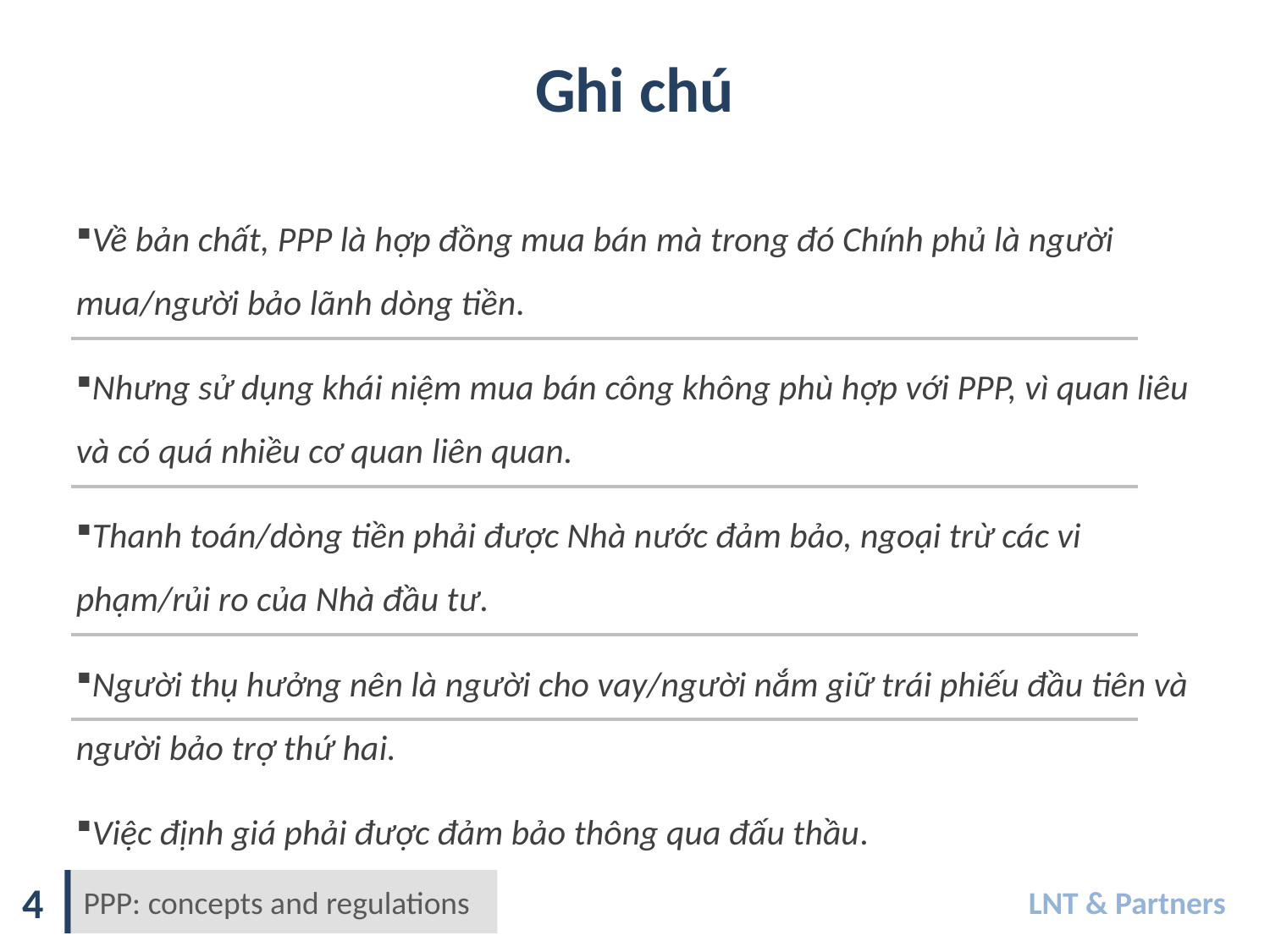

Ghi chú
Về bản chất, PPP là hợp đồng mua bán mà trong đó Chính phủ là người mua/người bảo lãnh dòng tiền.
Nhưng sử dụng khái niệm mua bán công không phù hợp với PPP, vì quan liêu và có quá nhiều cơ quan liên quan.
Thanh toán/dòng tiền phải được Nhà nước đảm bảo, ngoại trừ các vi phạm/rủi ro của Nhà đầu tư.
Người thụ hưởng nên là người cho vay/người nắm giữ trái phiếu đầu tiên và  người bảo trợ thứ hai.
Việc định giá phải được đảm bảo thông qua đấu thầu.
4
PPP: concepts and regulations

LNT & Partners